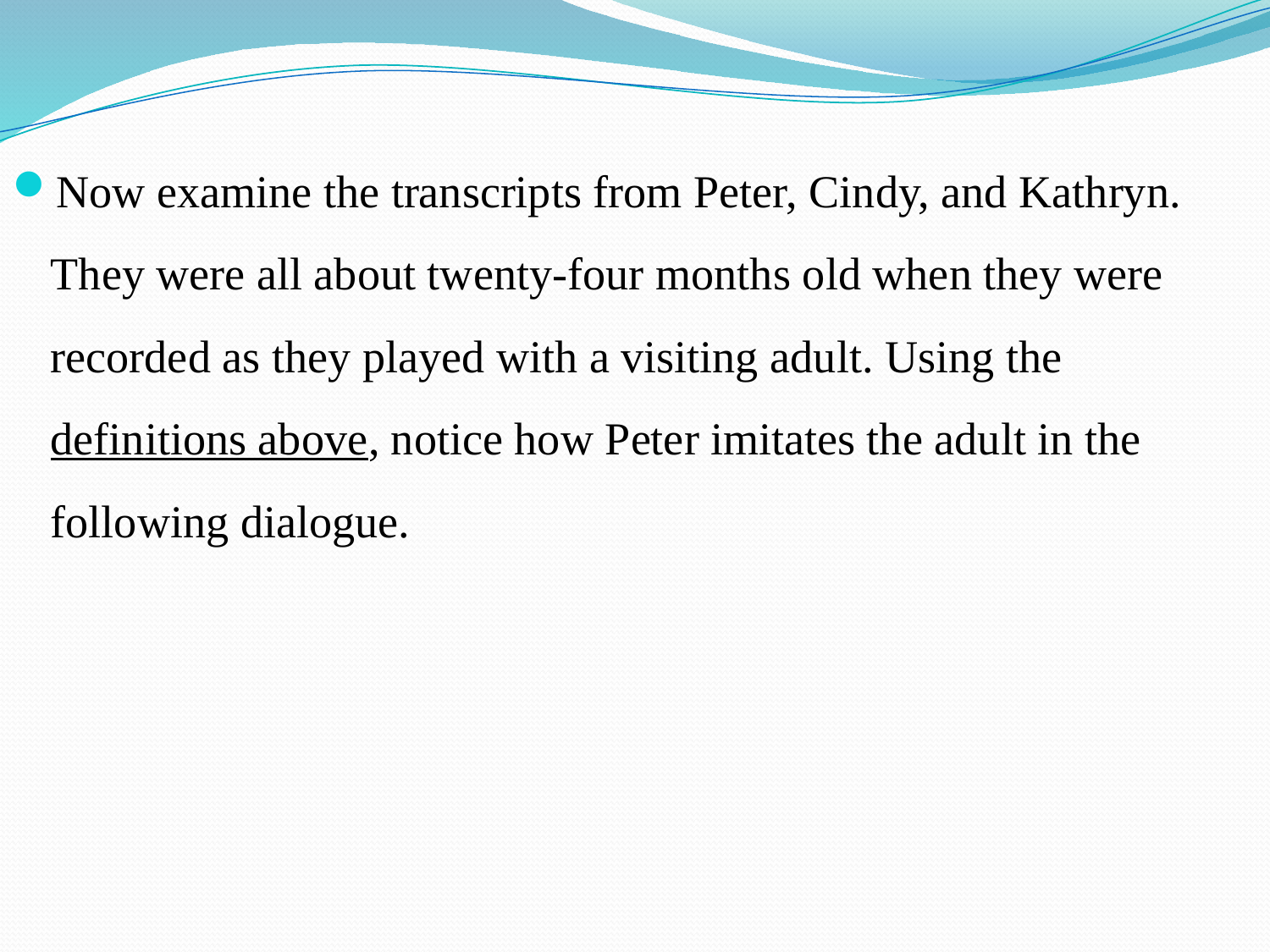

#

Now examine the transcripts from Peter, Cindy, and Kathryn. They were all about twenty-four months old when they were recorded as they played with a visiting adult. Using the definitions above, notice how Peter imitates the adult in the following dialogue.